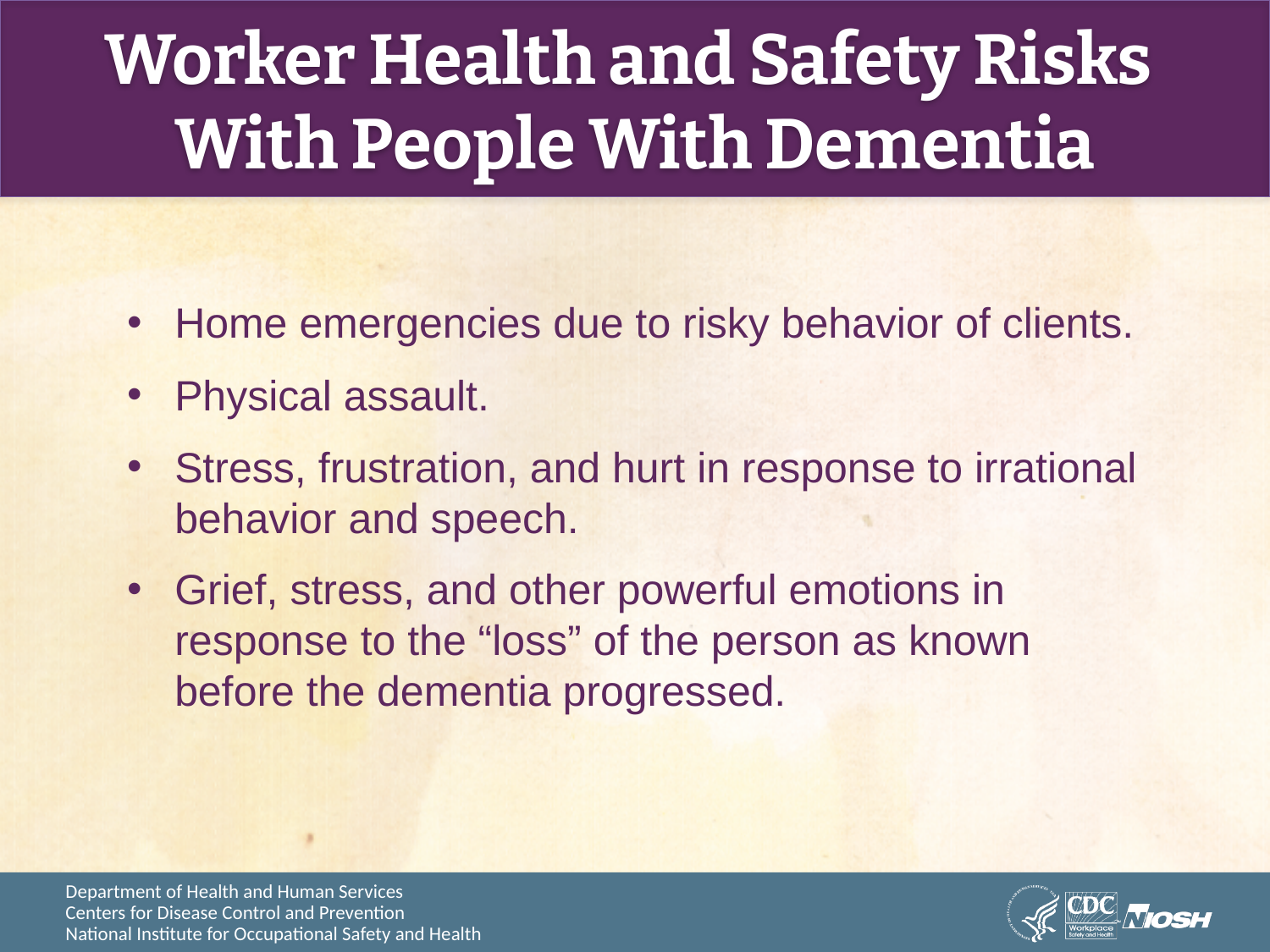

# Worker Health and Safety Risks With People With Dementia
Home emergencies due to risky behavior of clients.
Physical assault.
Stress, frustration, and hurt in response to irrational behavior and speech.
Grief, stress, and other powerful emotions in response to the “loss” of the person as known before the dementia progressed.